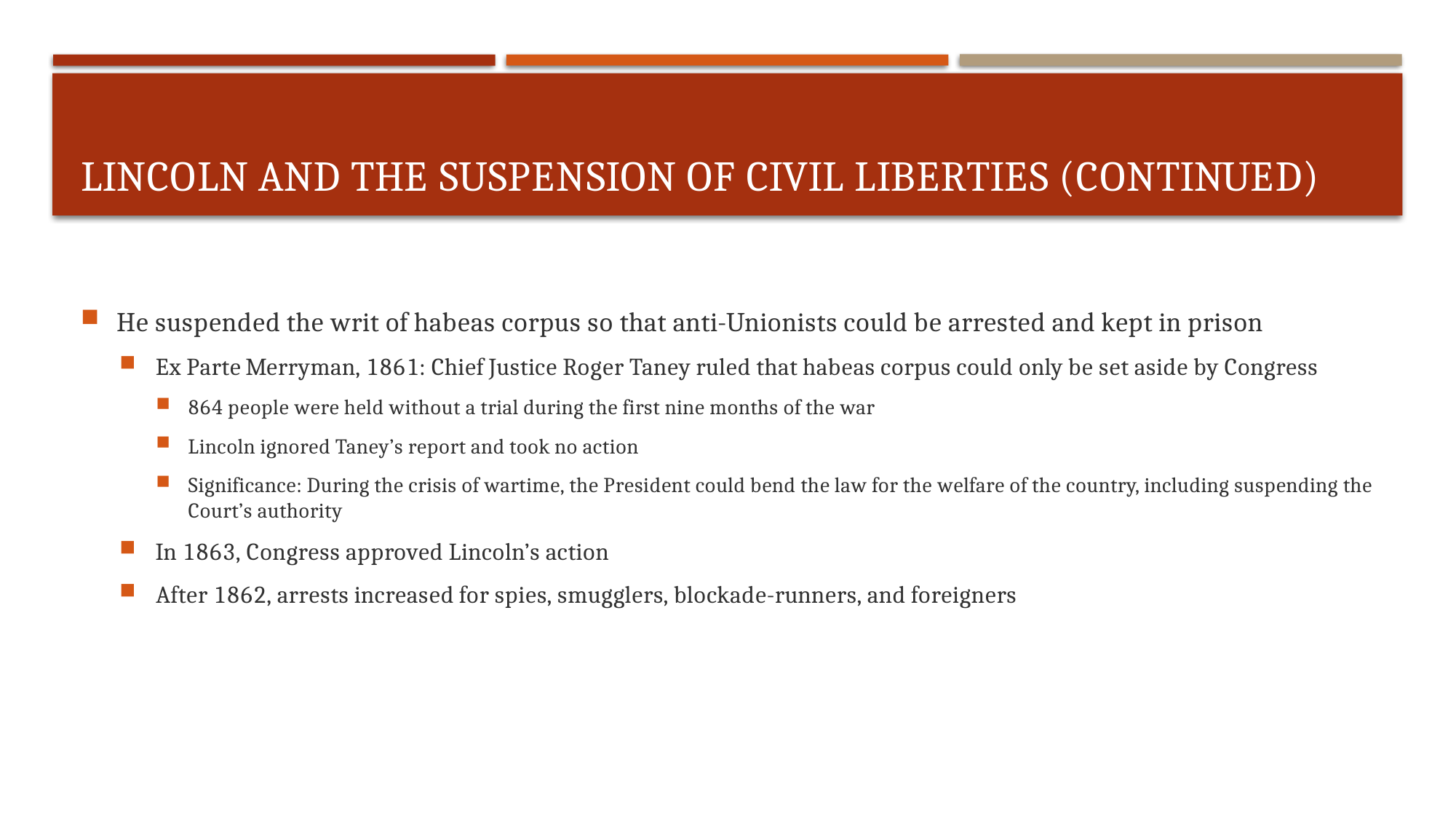

# Lincoln and the suspension of Civil liberties (Continued)
He suspended the writ of habeas corpus so that anti-Unionists could be arrested and kept in prison
Ex Parte Merryman, 1861: Chief Justice Roger Taney ruled that habeas corpus could only be set aside by Congress
864 people were held without a trial during the first nine months of the war
Lincoln ignored Taney’s report and took no action
Significance: During the crisis of wartime, the President could bend the law for the welfare of the country, including suspending the Court’s authority
In 1863, Congress approved Lincoln’s action
After 1862, arrests increased for spies, smugglers, blockade-runners, and foreigners